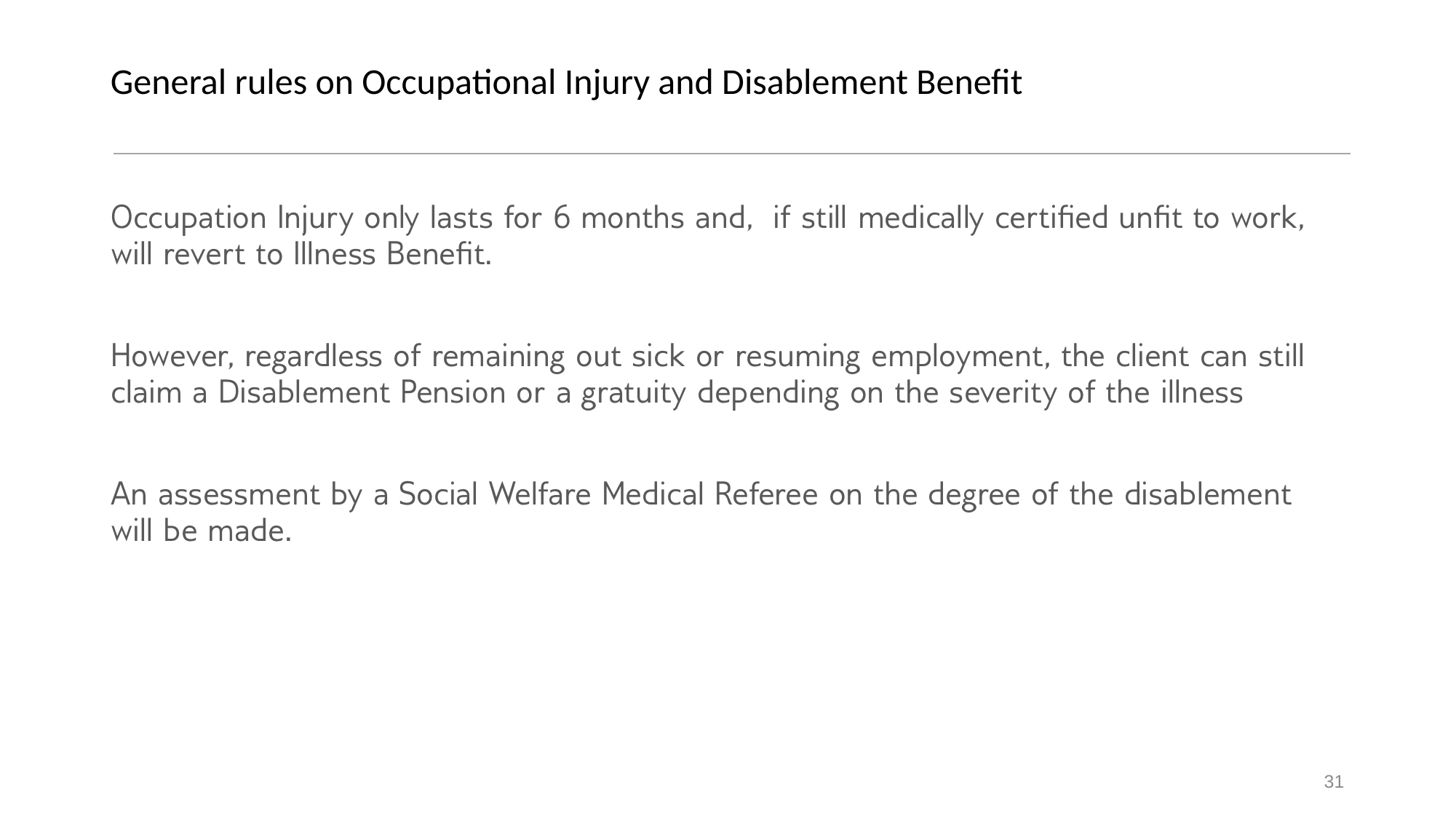

# General rules on Occupational Injury and Disablement Benefit
Occupation Injury only lasts for 6 months and,  if still medically certified unfit to work, will revert to Illness Benefit.

However, regardless of remaining out sick or resuming employment, the client can still claim a Disablement Pension or a gratuity depending on the severity of the illness

An assessment by a Social Welfare Medical Referee on the degree of the disablement will be made.

31